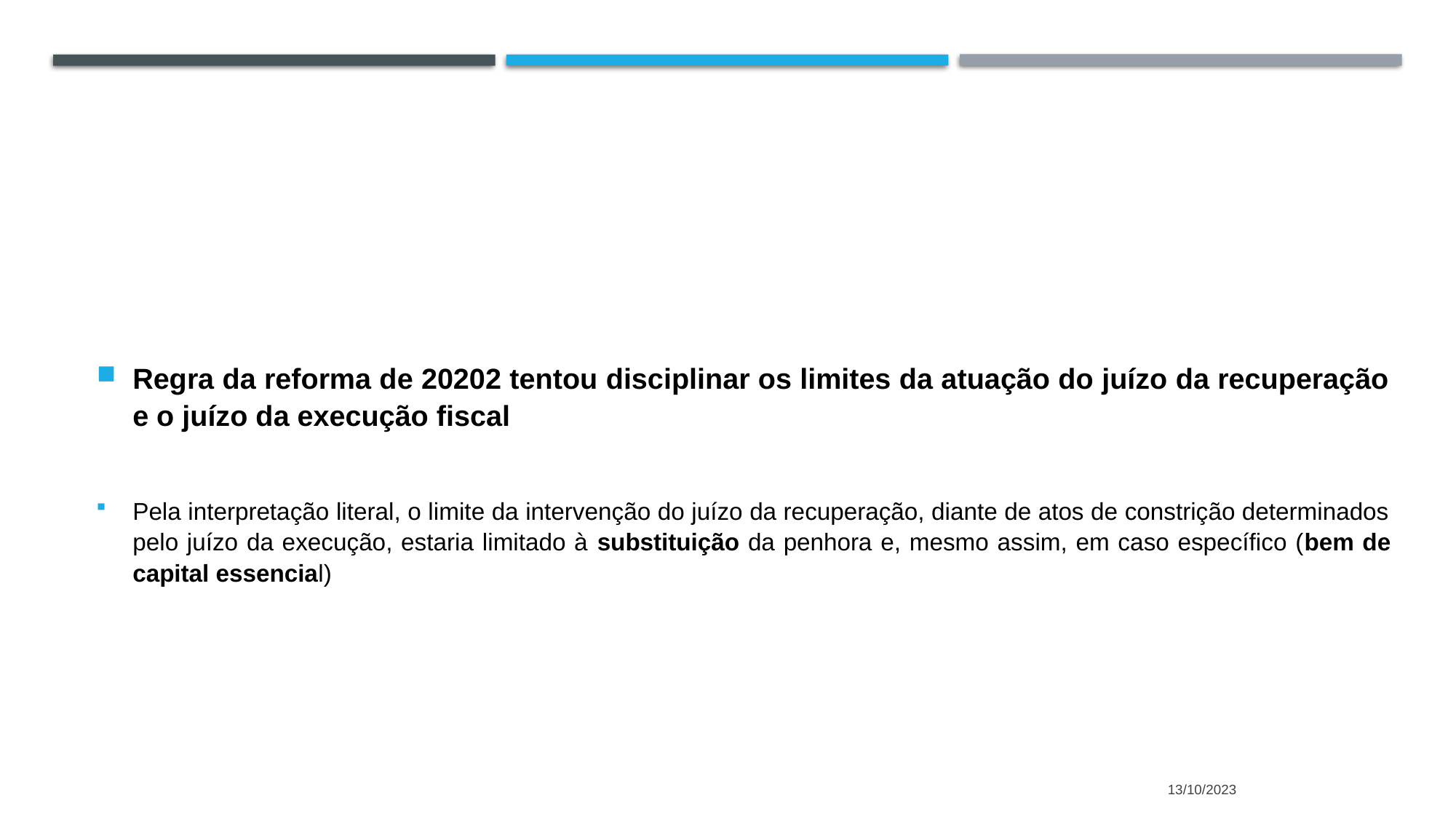

Regra da reforma de 20202 tentou disciplinar os limites da atuação do juízo da recuperação e o juízo da execução fiscal

Pela interpretação literal, o limite da intervenção do juízo da recuperação, diante de atos de constrição determinados pelo juízo da execução, estaria limitado à substituição da penhora e, mesmo assim, em caso específico (bem de capital essencial)
13/10/2023